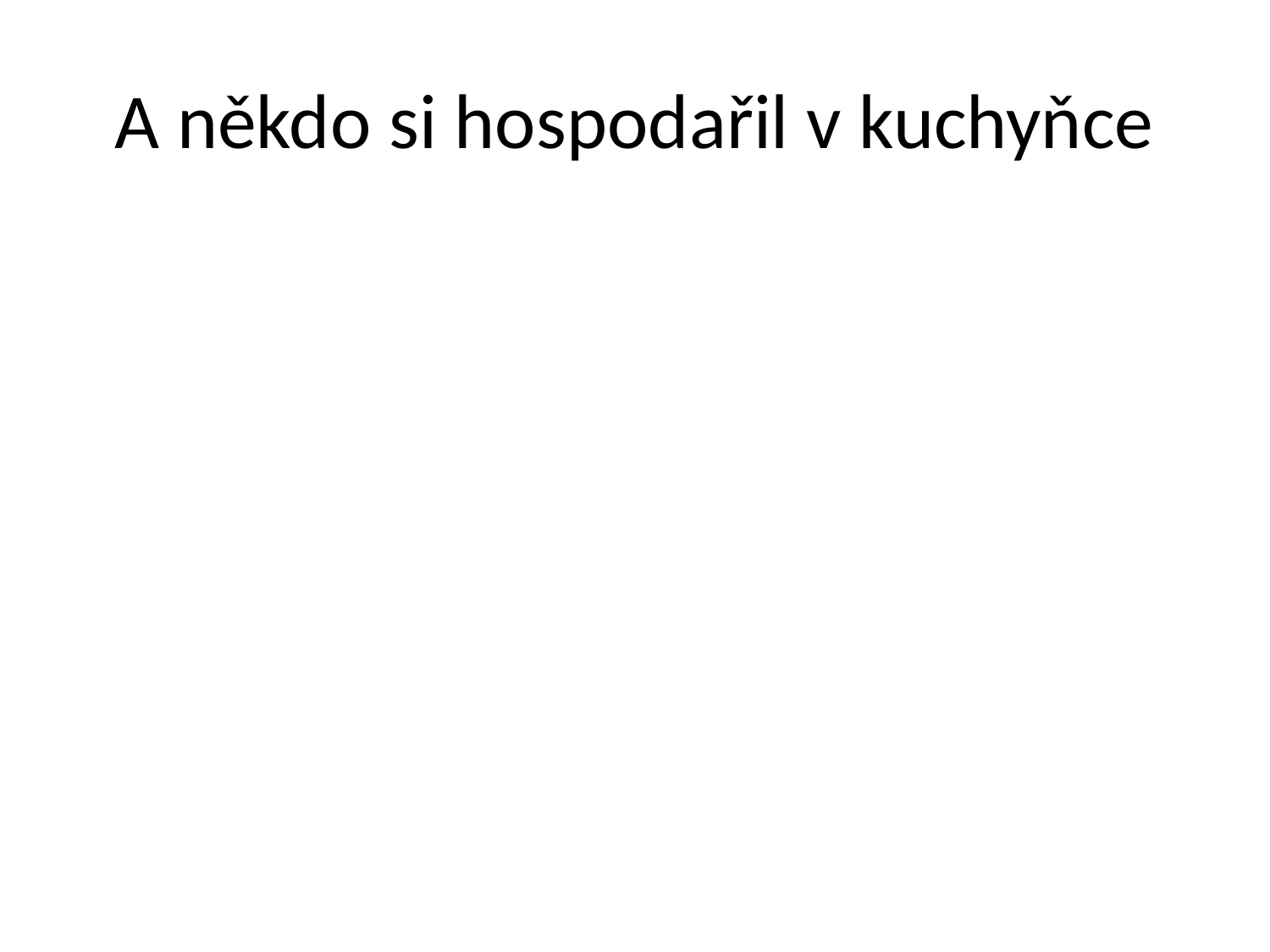

# A někdo si hospodařil v kuchyňce